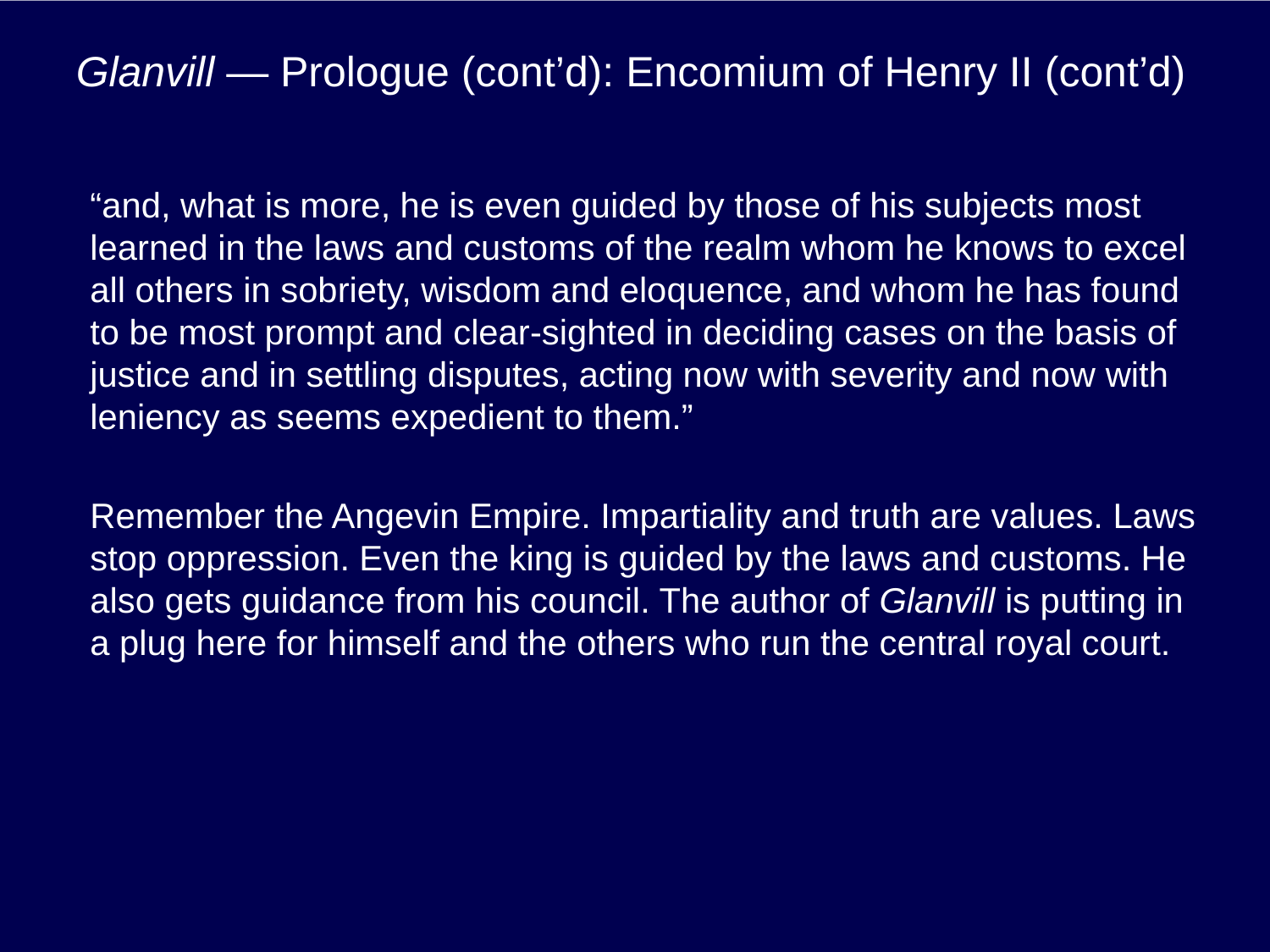

# Glanvill — Prologue (cont’d): Encomium of Henry II (cont’d)
“and, what is more, he is even guided by those of his subjects most learned in the laws and customs of the realm whom he knows to excel all others in sobriety, wisdom and eloquence, and whom he has found to be most prompt and clear-sighted in deciding cases on the basis of justice and in settling disputes, acting now with severity and now with leniency as seems expedient to them.”

Remember the Angevin Empire. Impartiality and truth are values. Laws stop oppression. Even the king is guided by the laws and customs. He also gets guidance from his council. The author of Glanvill is putting in a plug here for himself and the others who run the central royal court.